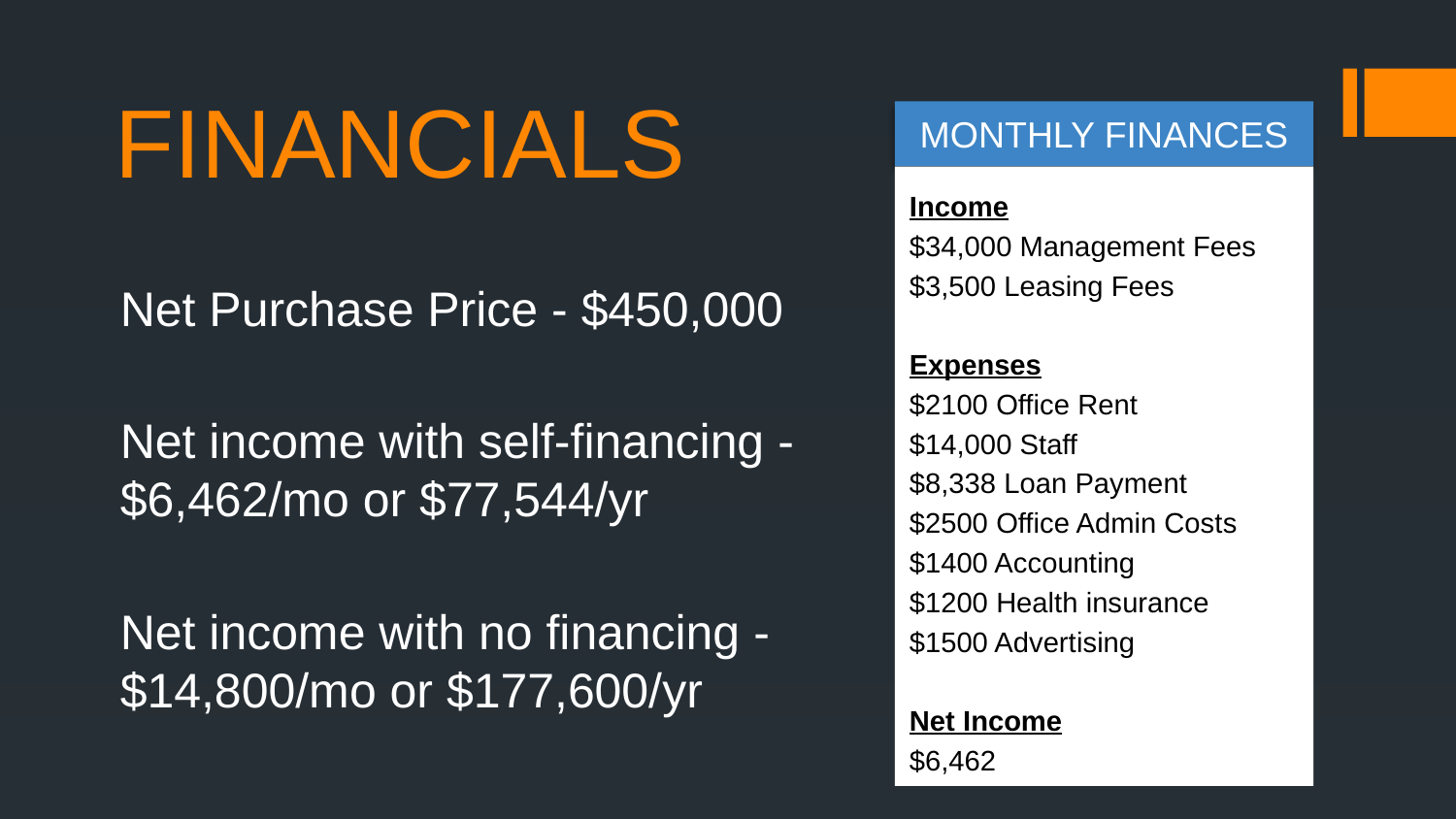

MONTHLY FINANCES
# FINANCIALS

Income
$34,000 Management Fees
$3,500 Leasing Fees

Expenses
$2100 Office Rent
$14,000 Staff
$8,338 Loan Payment
$2500 Office Admin Costs
$1400 Accounting
$1200 Health insurance
$1500 Advertising

Net Income
$6,462
Net Purchase Price - $450,000

Net income with self-financing - $6,462/mo or $77,544/yr

Net income with no financing - $14,800/mo or $177,600/yr